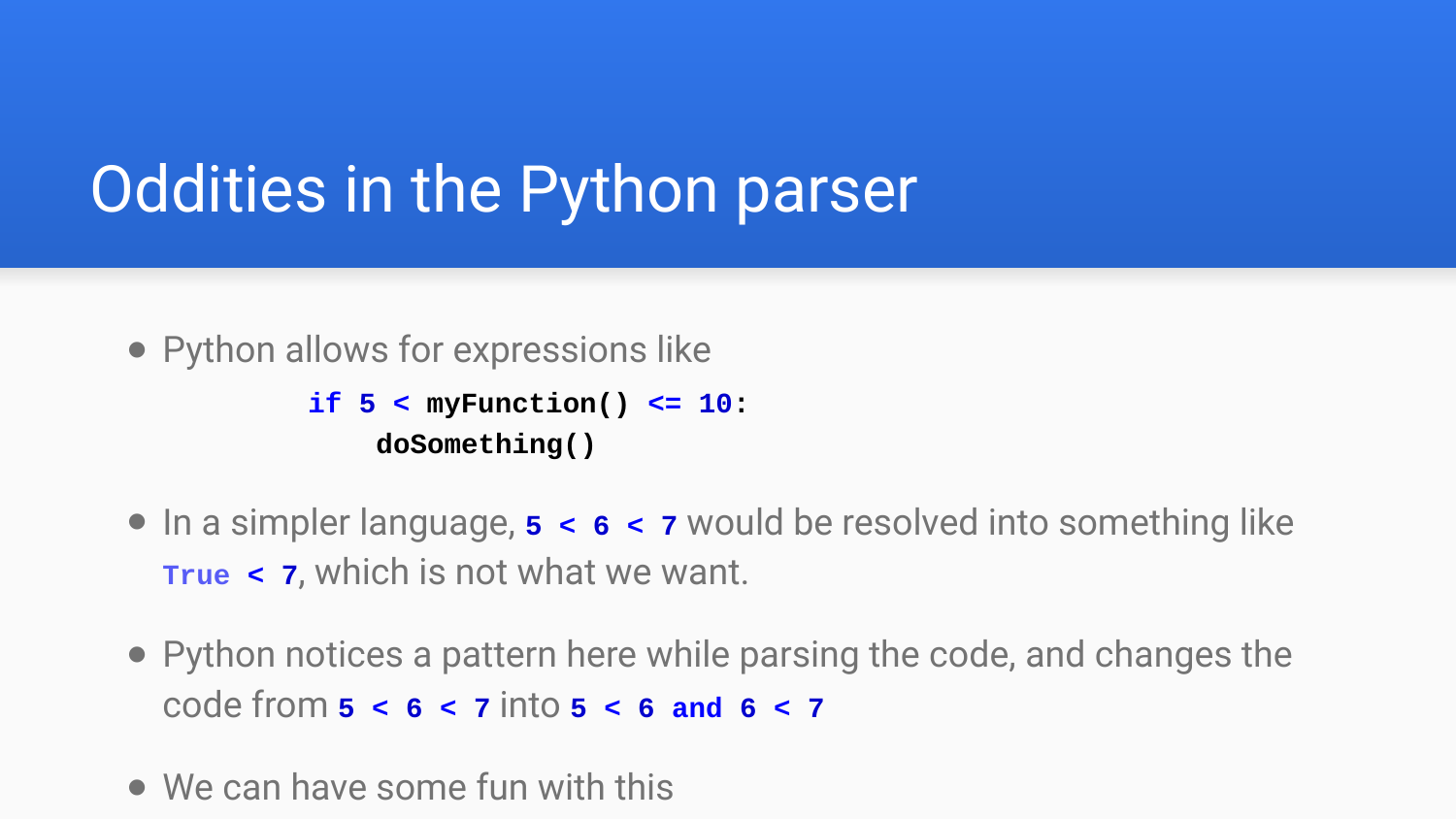

# Oddities in the Python parser
Python allows for expressions like
	if 5 < myFunction() <= 10:
	    doSomething()
In a simpler language, 5 < 6 < 7 would be resolved into something like True < 7, which is not what we want.
Python notices a pattern here while parsing the code, and changes the code from 5 < 6 < 7 into 5 < 6 and 6 < 7
We can have some fun with this